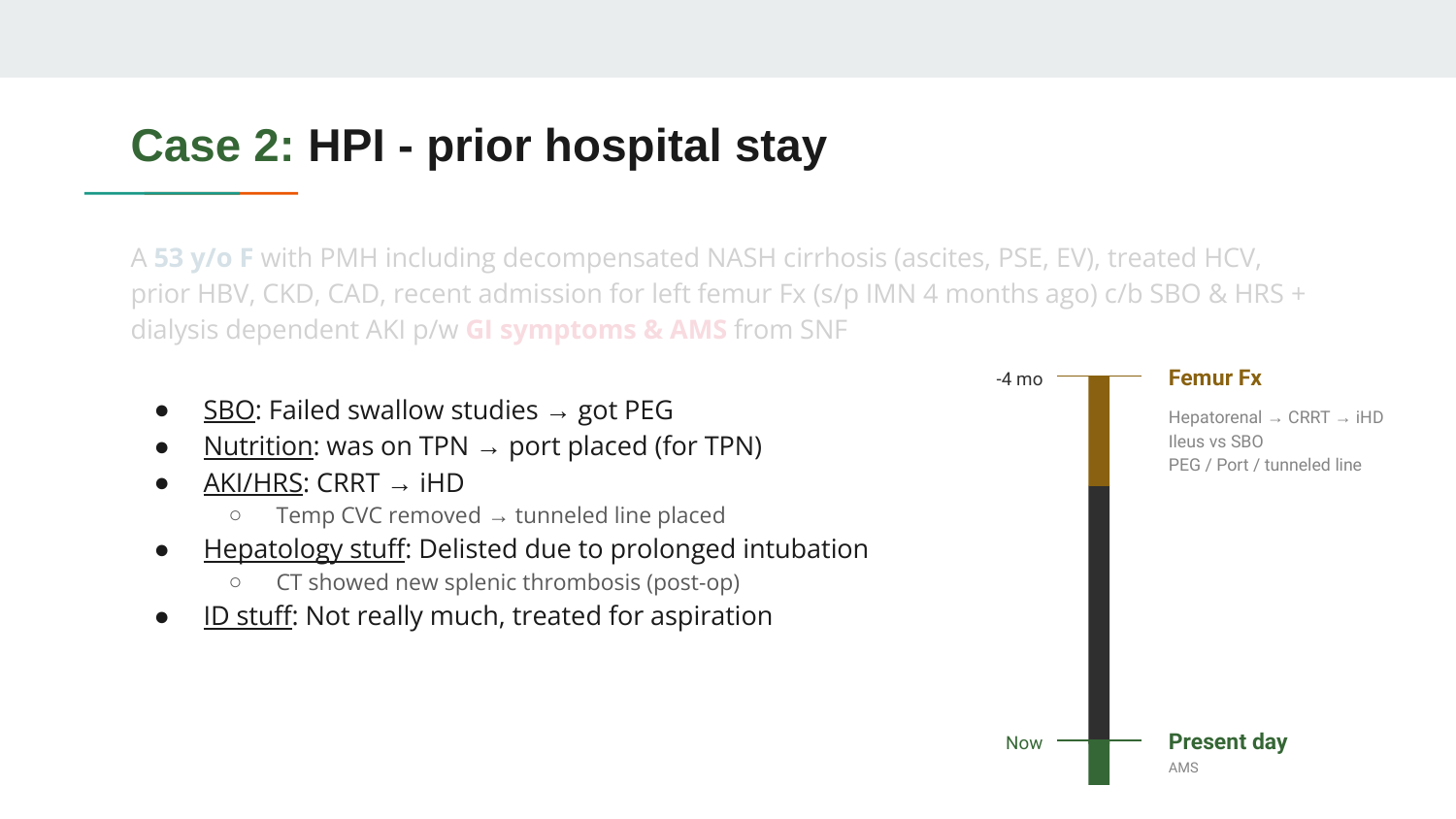

# Case 2: HPI - prior hospital stay
A 53 y/o F with PMH including decompensated NASH cirrhosis (ascites, PSE, EV), treated HCV, prior HBV, CKD, CAD, recent admission for left femur Fx (s/p IMN 4 months ago) c/b SBO & HRS + dialysis dependent AKI p/w GI symptoms & AMS from SNF

Femur Fx

-4 mo

Hepatorenal → CRRT → iHD
Ileus vs SBO
PEG / Port / tunneled line
SBO: Failed swallow studies → got PEG
Nutrition: was on TPN → port placed (for TPN)
AKI/HRS: CRRT → iHD
Temp CVC removed → tunneled line placed
Hepatology stuff: Delisted due to prolonged intubation
CT showed new splenic thrombosis (post-op)
ID stuff: Not really much, treated for aspiration

Present day
Now

AMS